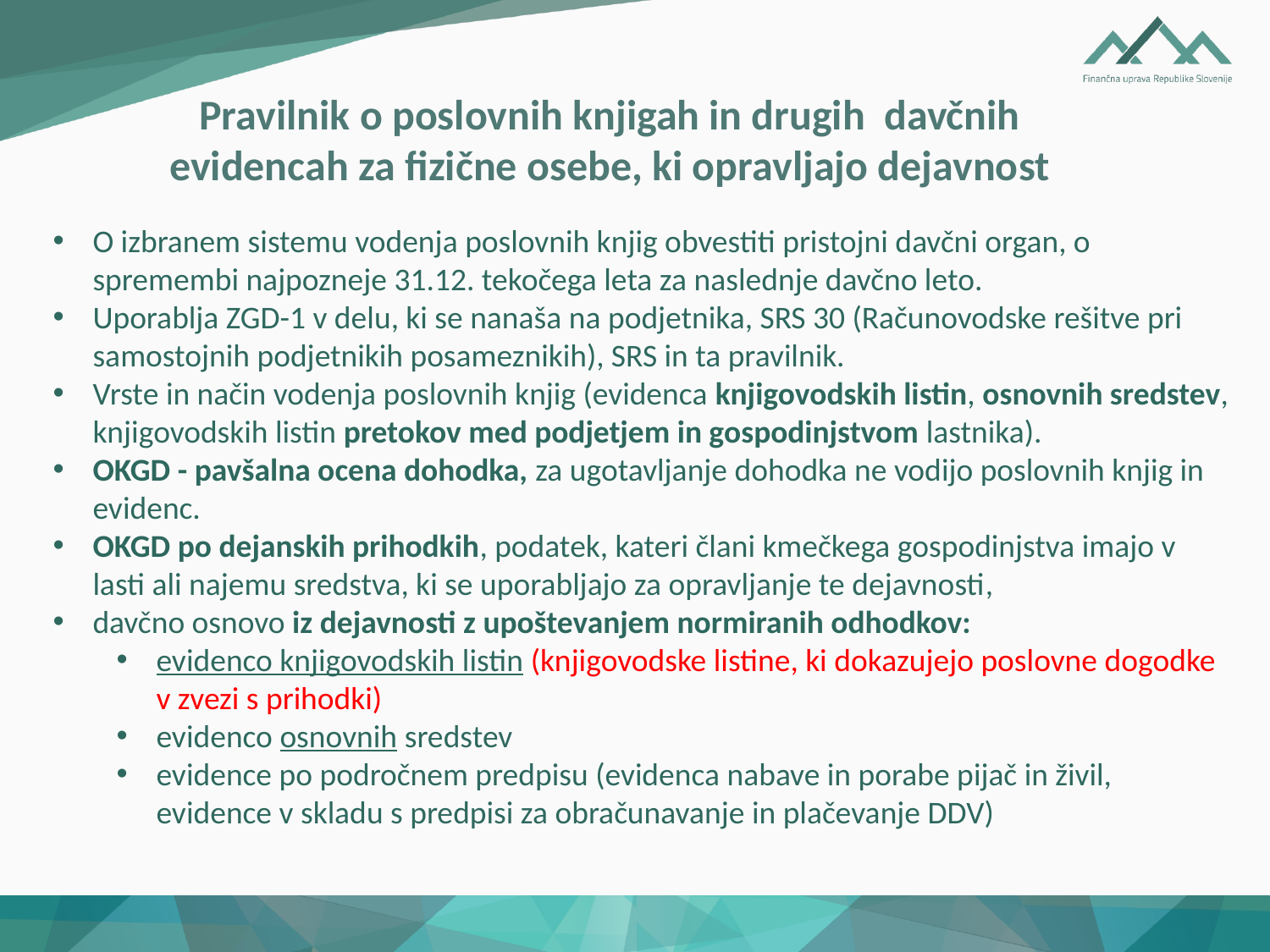

Pravilnik o poslovnih knjigah in drugih  davčnih evidencah za fizične osebe, ki opravljajo dejavnost

O izbranem sistemu vodenja poslovnih knjig obvestiti pristojni davčni organ, o spremembi najpozneje 31.12. tekočega leta za naslednje davčno leto.
Uporablja ZGD-1 v delu, ki se nanaša na podjetnika, SRS 30 (Računovodske rešitve pri samostojnih podjetnikih posameznikih), SRS in ta pravilnik.
Vrste in način vodenja poslovnih knjig (evidenca knjigovodskih listin, osnovnih sredstev, knjigovodskih listin pretokov med podjetjem in gospodinjstvom lastnika).
OKGD - pavšalna ocena dohodka, za ugotavljanje dohodka ne vodijo poslovnih knjig in evidenc.
OKGD po dejanskih prihodkih, podatek, kateri člani kmečkega gospodinjstva imajo v lasti ali najemu sredstva, ki se uporabljajo za opravljanje te dejavnosti,
davčno osnovo iz dejavnosti z upoštevanjem normiranih odhodkov:
evidenco knjigovodskih listin (knjigovodske listine, ki dokazujejo poslovne dogodke v zvezi s prihodki)
evidenco osnovnih sredstev
evidence po področnem predpisu (evidenca nabave in porabe pijač in živil, evidence v skladu s predpisi za obračunavanje in plačevanje DDV)